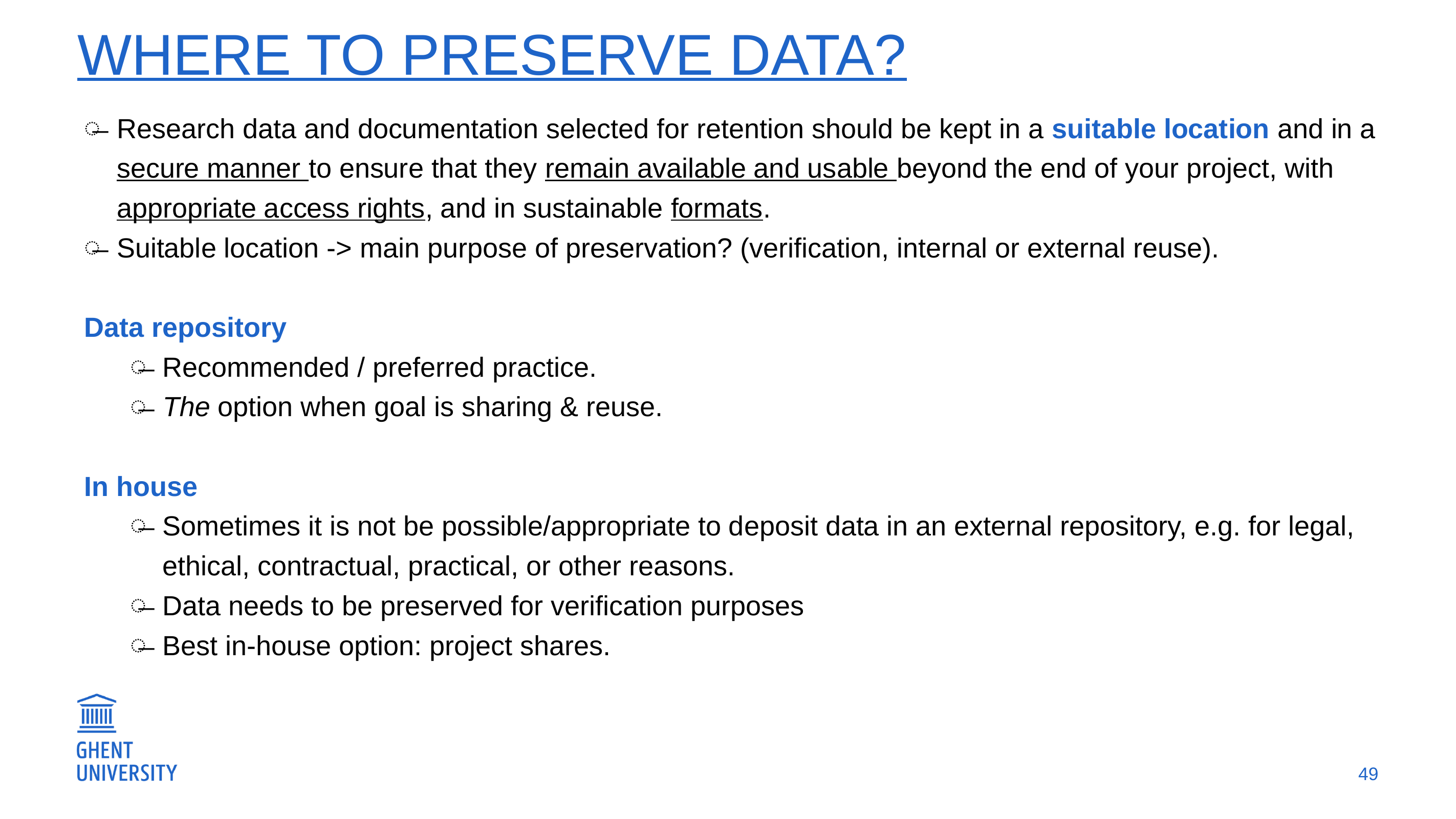

# Where to preserve data?
Research data and documentation selected for retention should be kept in a suitable location and in a secure manner to ensure that they remain available and usable beyond the end of your project, with appropriate access rights, and in sustainable formats.
Suitable location -> main purpose of preservation? (verification, internal or external reuse).

Data repository
Recommended / preferred practice.
The option when goal is sharing & reuse.

In house
Sometimes it is not be possible/appropriate to deposit data in an external repository, e.g. for legal, ethical, contractual, practical, or other reasons.
Data needs to be preserved for verification purposes
Best in-house option: project shares.
49